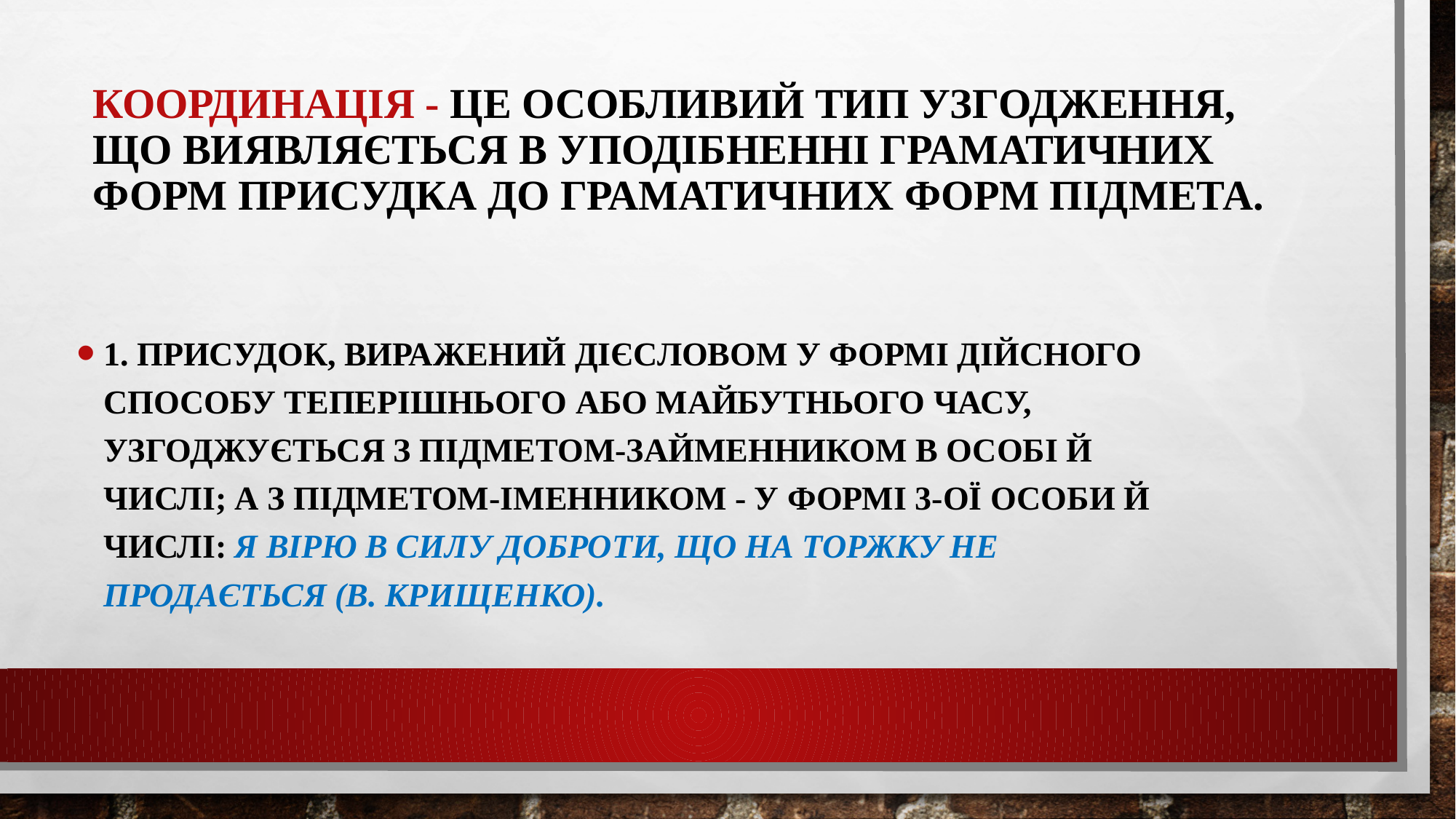

# Координація - це особливий тип узгодження, що виявляється в уподібненні граматичних форм присудка до граматичних форм підмета.

1. Присудок, виражений дієсловом у формі дійсного способу теперішнього або майбутнього часу, узгоджується з підметом-займенником в особі й числі; а з підметом-іменником - у формі 3-ої особи й числі: Я вірю в силу доброти, що на торжку не продається (В. Крищенко).